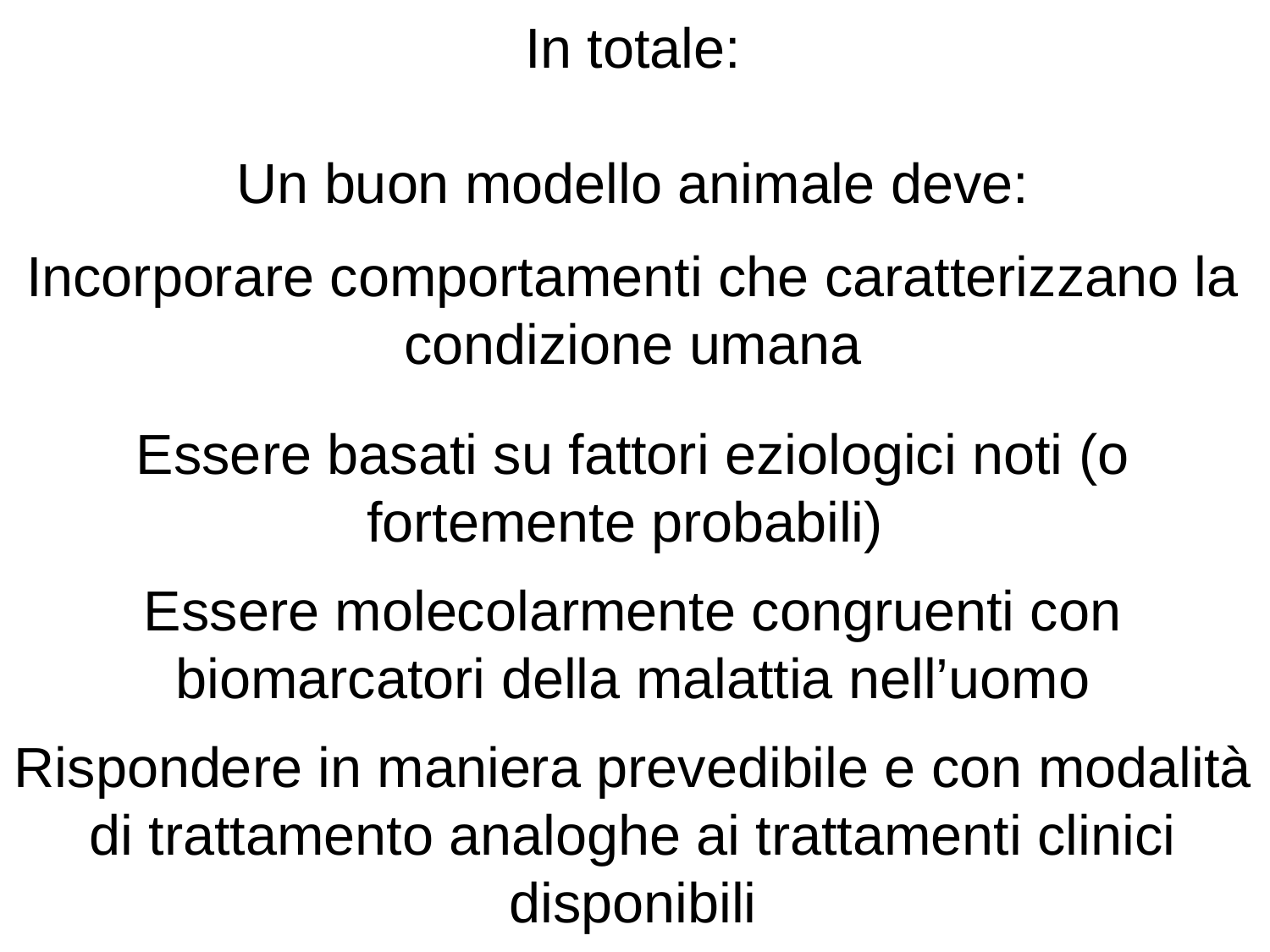

In totale:

Un buon modello animale deve:

Incorporare comportamenti che caratterizzano la condizione umana

Essere basati su fattori eziologici noti (o fortemente probabili)

Essere molecolarmente congruenti con biomarcatori della malattia nell’uomo

Rispondere in maniera prevedibile e con modalità di trattamento analoghe ai trattamenti clinici disponibili